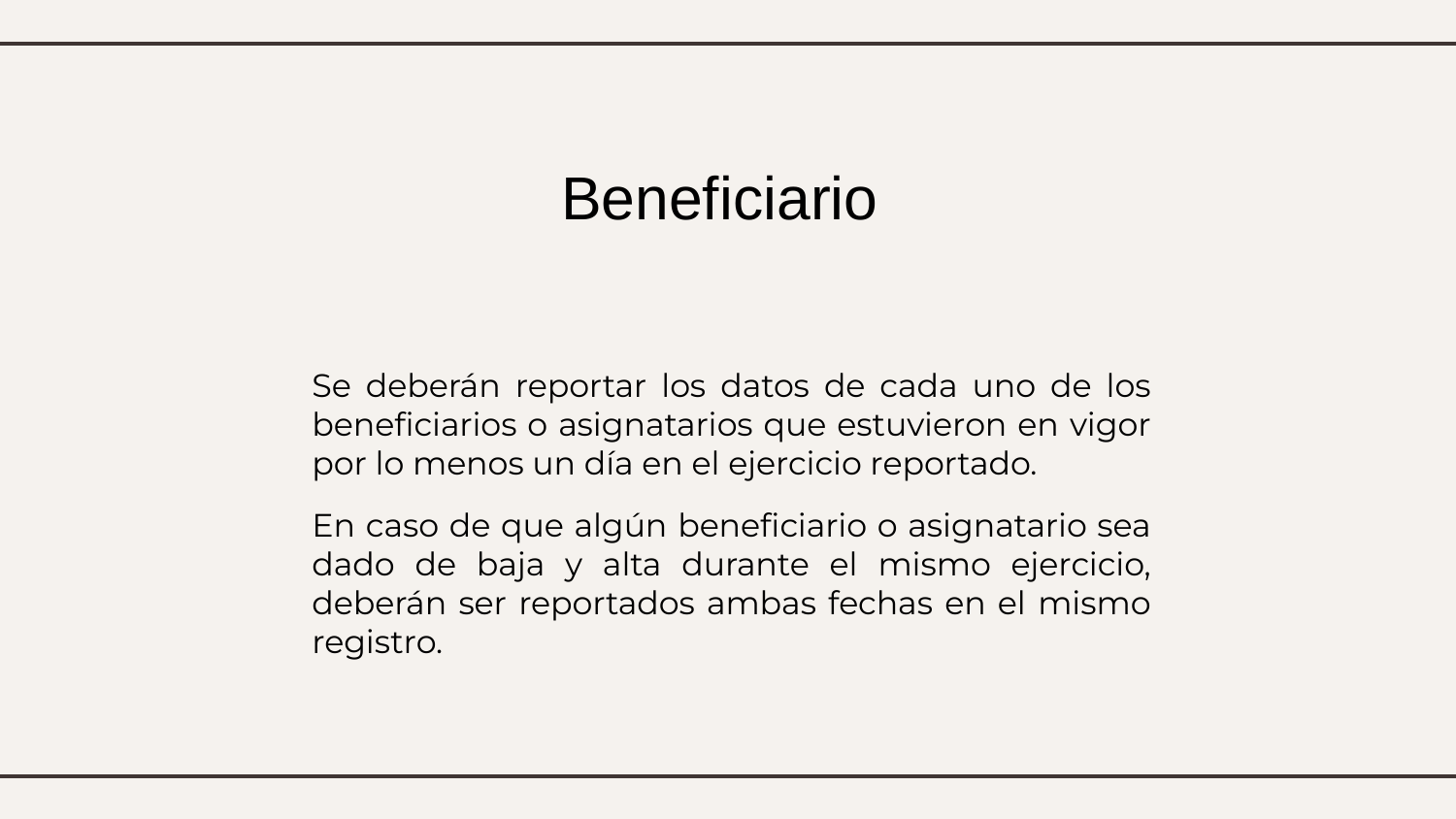

# Beneficiario
Se deberán reportar los datos de cada uno de los beneficiarios o asignatarios que estuvieron en vigor por lo menos un día en el ejercicio reportado.
En caso de que algún beneficiario o asignatario sea dado de baja y alta durante el mismo ejercicio, deberán ser reportados ambas fechas en el mismo registro.